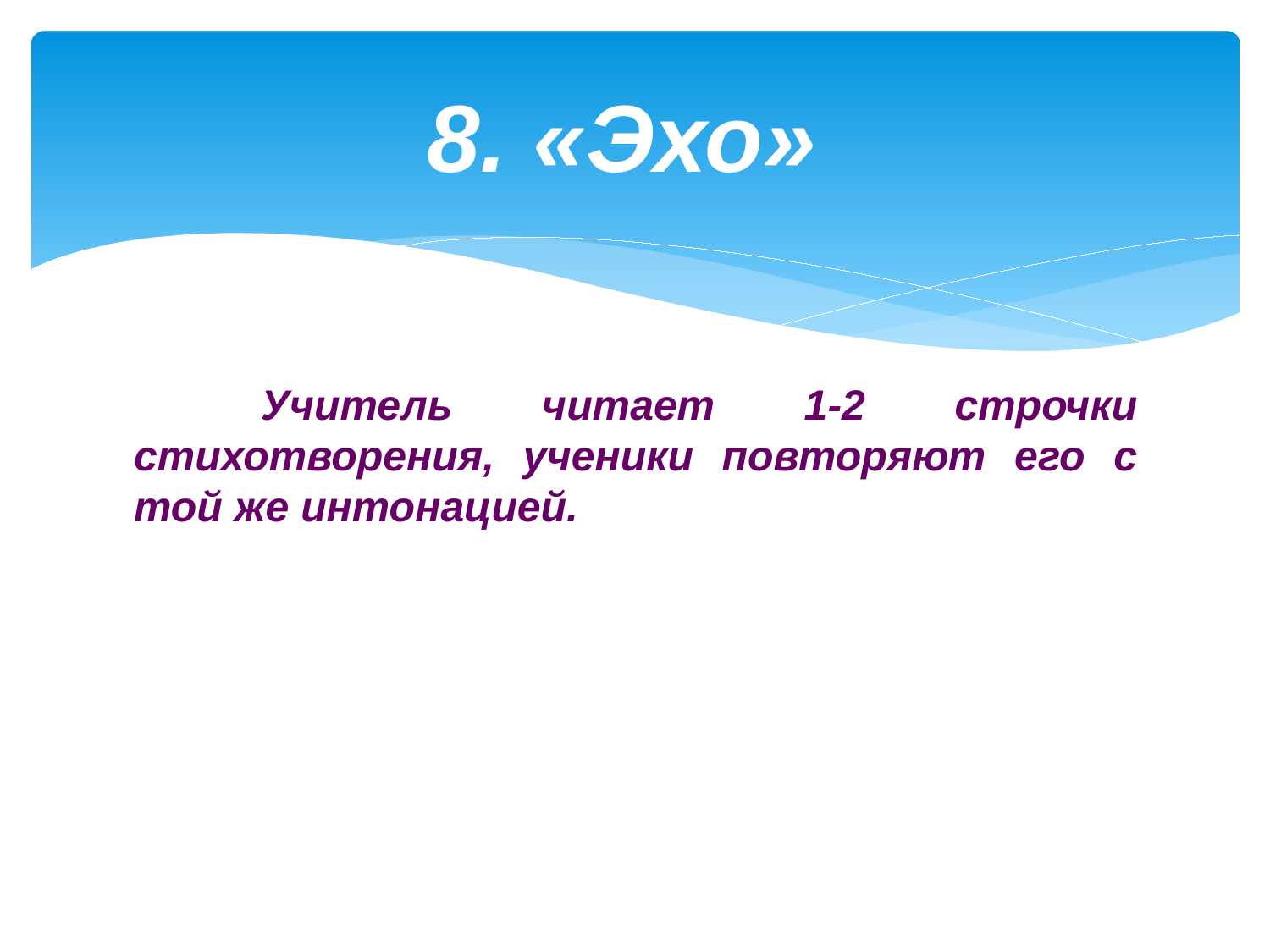

# 8. «Эхо»
	Учитель читает 1-2 строчки стихотворения, ученики повторяют его с
той же интонацией.